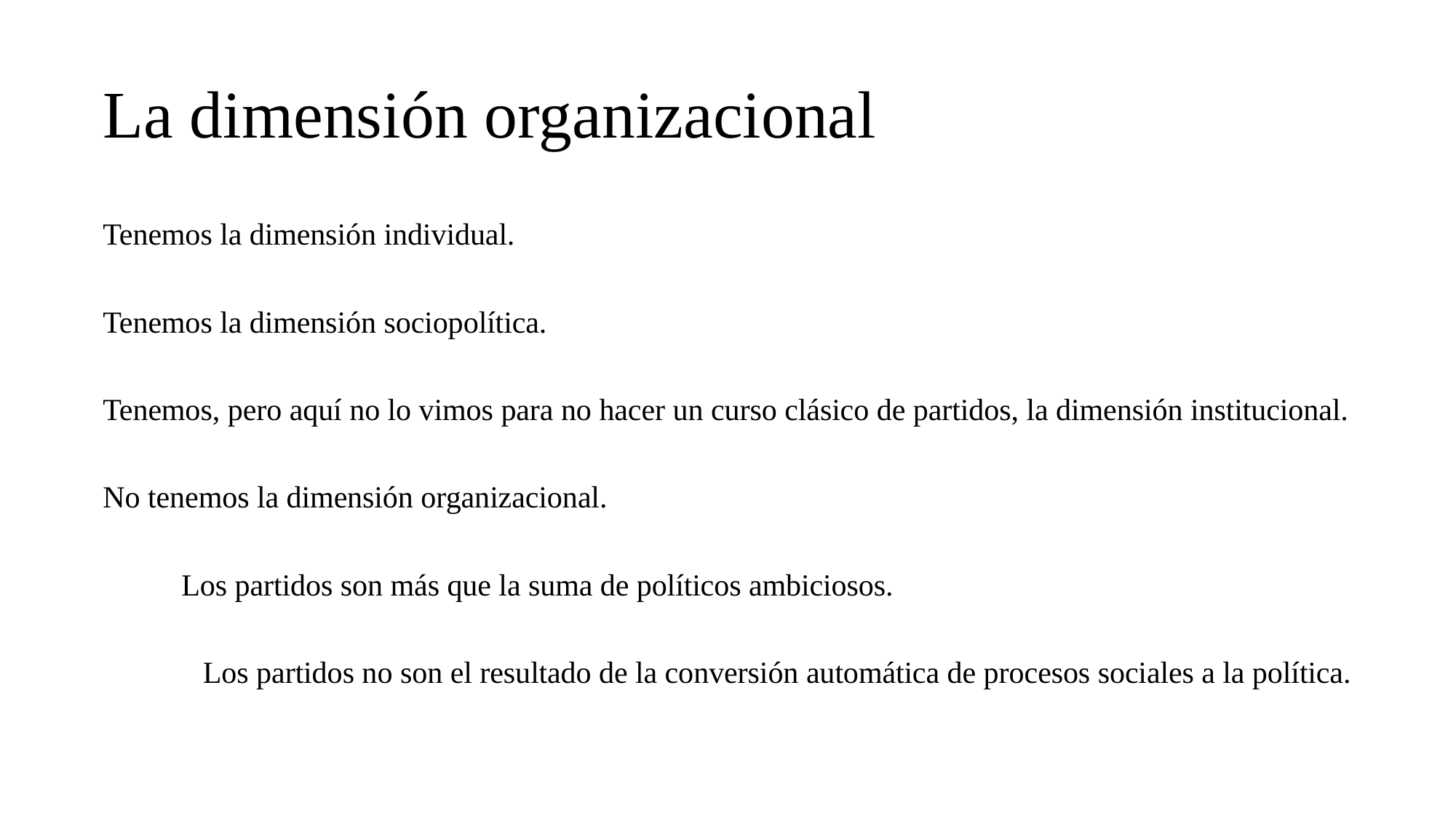

# La dimensión organizacional
Tenemos la dimensión individual.

Tenemos la dimensión sociopolítica.

Tenemos, pero aquí no lo vimos para no hacer un curso clásico de partidos, la dimensión institucional.

No tenemos la dimensión organizacional.

	Los partidos son más que la suma de políticos ambiciosos.

Los partidos no son el resultado de la conversión automática de procesos sociales a la política.